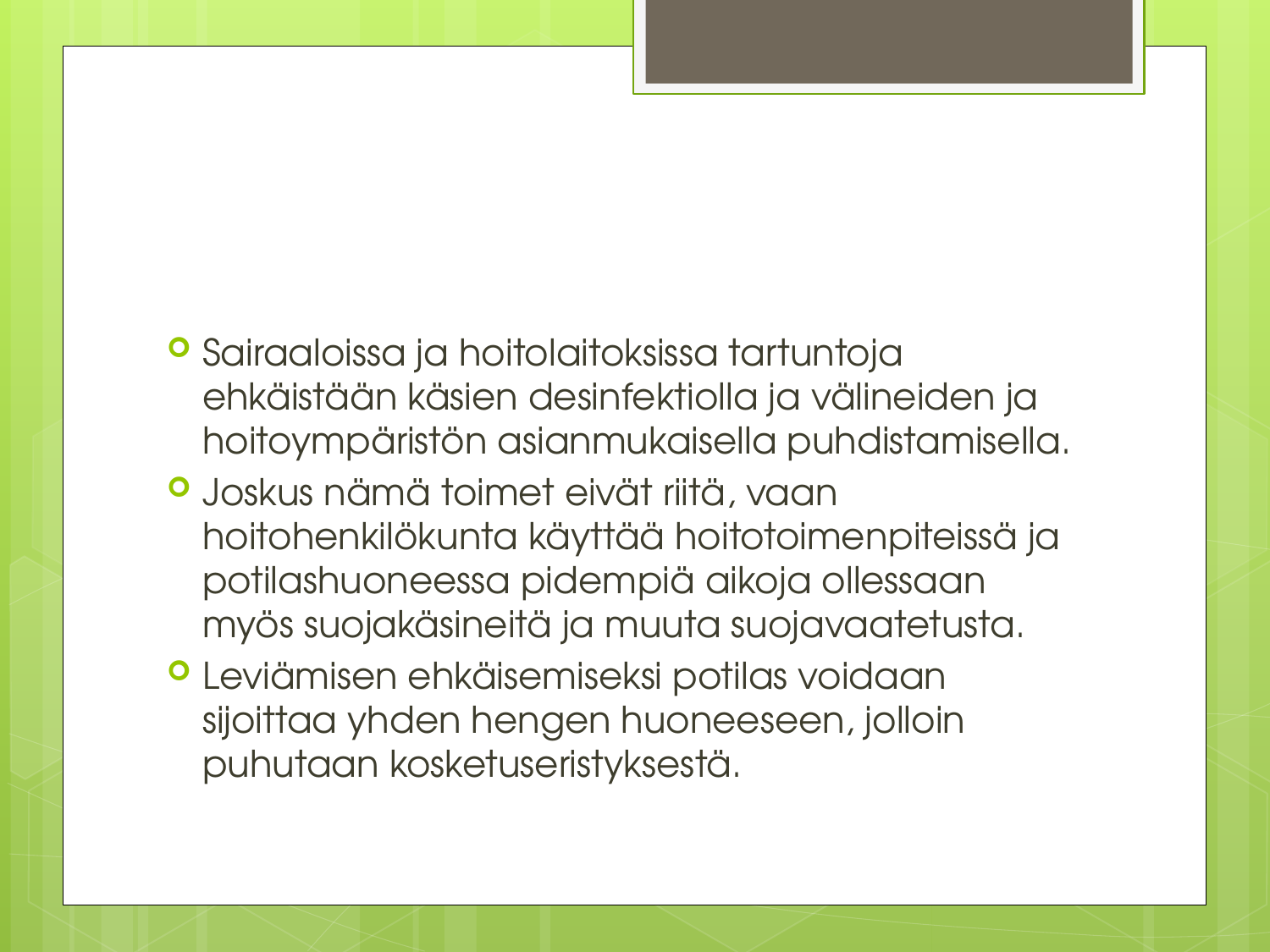

Sairaaloissa ja hoitolaitoksissa tartuntoja ehkäistään käsien desinfektiolla ja välineiden ja hoitoympäristön asianmukaisella puhdistamisella.
Joskus nämä toimet eivät riitä, vaan hoitohenkilökunta käyttää hoitotoimenpiteissä ja potilashuoneessa pidempiä aikoja ollessaan myös suojakäsineitä ja muuta suojavaatetusta.
Leviämisen ehkäisemiseksi potilas voidaan sijoittaa yhden hengen huoneeseen, jolloin puhutaan kosketuseristyksestä.